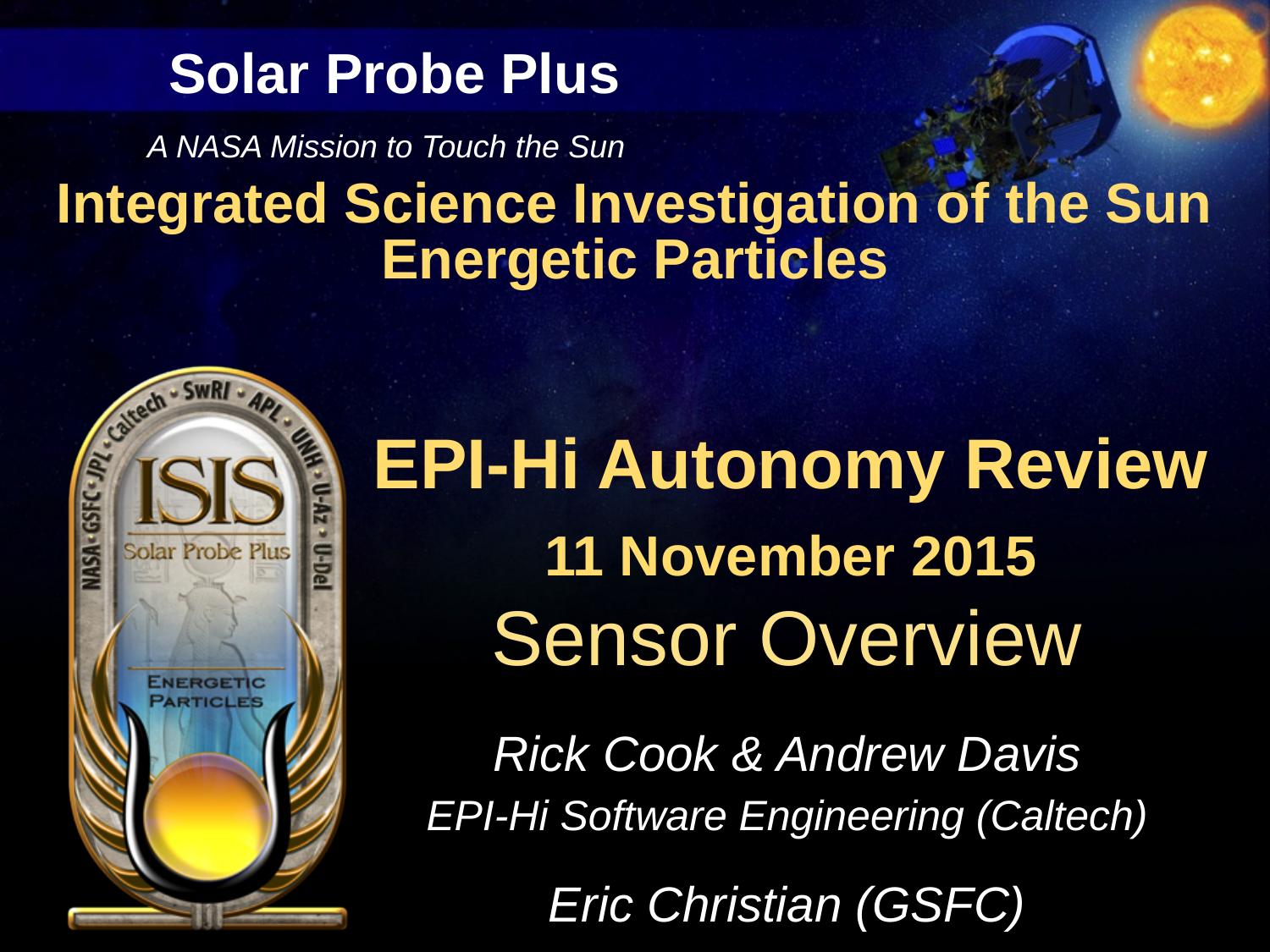

Sensor Overview

Rick Cook & Andrew Davis

EPI-Hi Software Engineering (Caltech)

Eric Christian (GSFC)